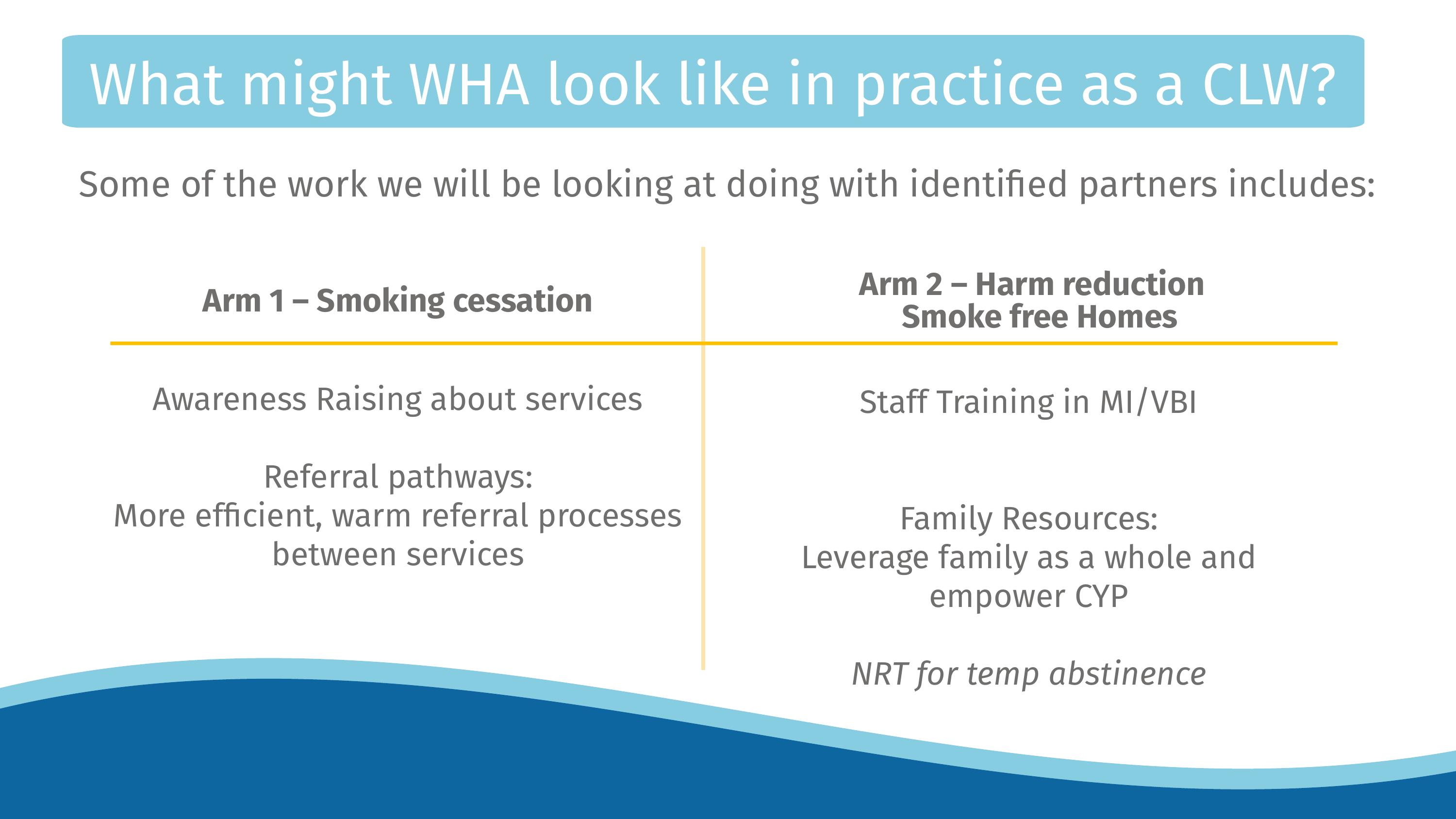

What would WHA look like in practice as a CLW?
What might WHA look like in practice as a CLW?
Some of the work we will be looking at doing with identified partners includes:

Arm 2 – Harm reduction
 Smoke free Homes
Arm 1 – Smoking cessation
Awareness Raising about services

Referral pathways:
More efficient, warm referral processes between services
Staff Training in MI/VBI

Family Resources:
Leverage family as a whole and empower CYP

NRT for temp abstinence